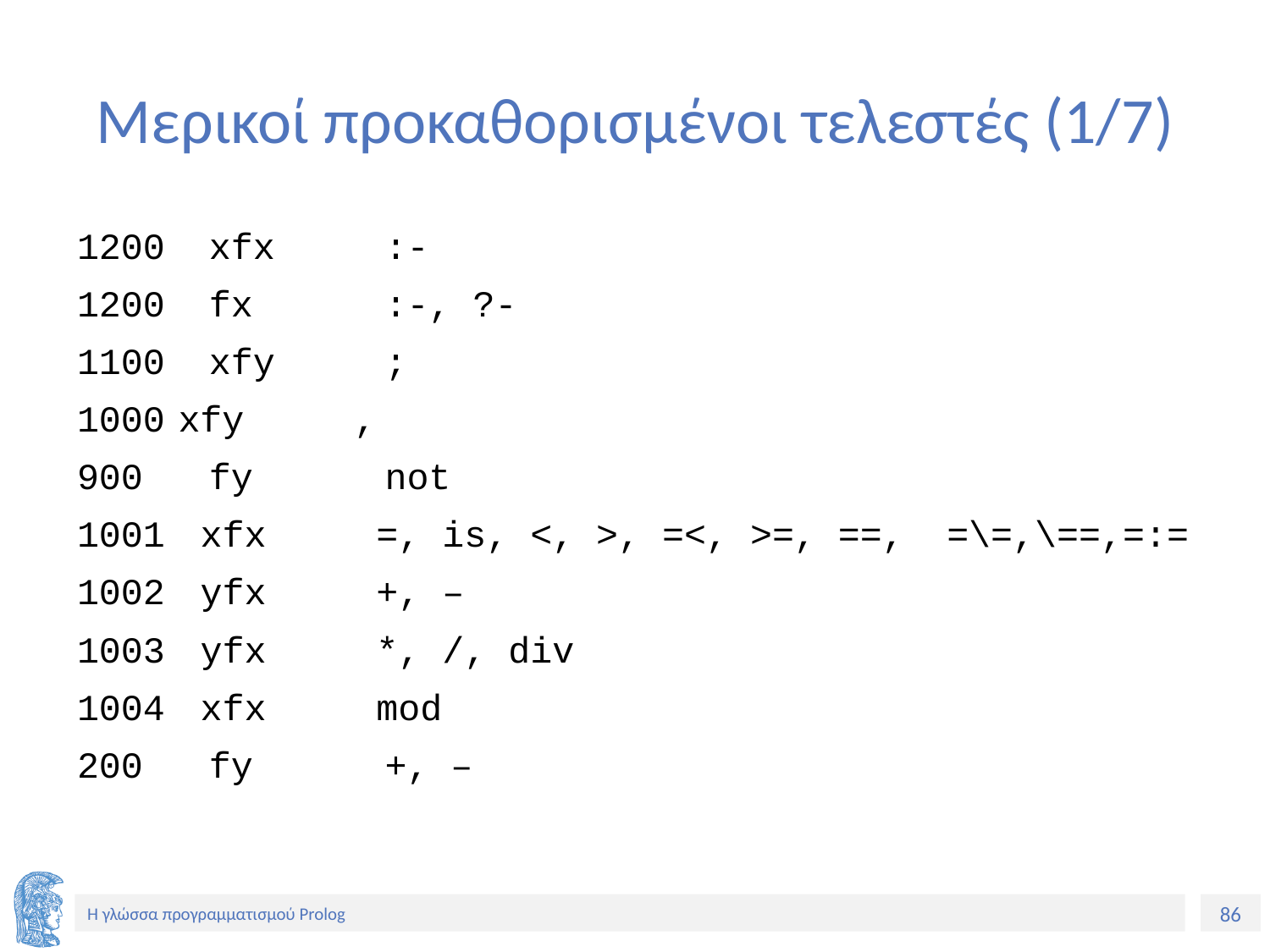

# Μερικοί προκαθορισμένοι τελεστές (1/7)
1200  xfx     :-
1200  fx      :-, ?-
1100  xfy     ;
  xfy     ,
900   fy      not
   xfx     =, is, <, >, =<, >=, ==, 				=\=,\==,=:=
   yfx     +, –
   yfx     *, /, div
   xfx     mod
200   fy      +, –